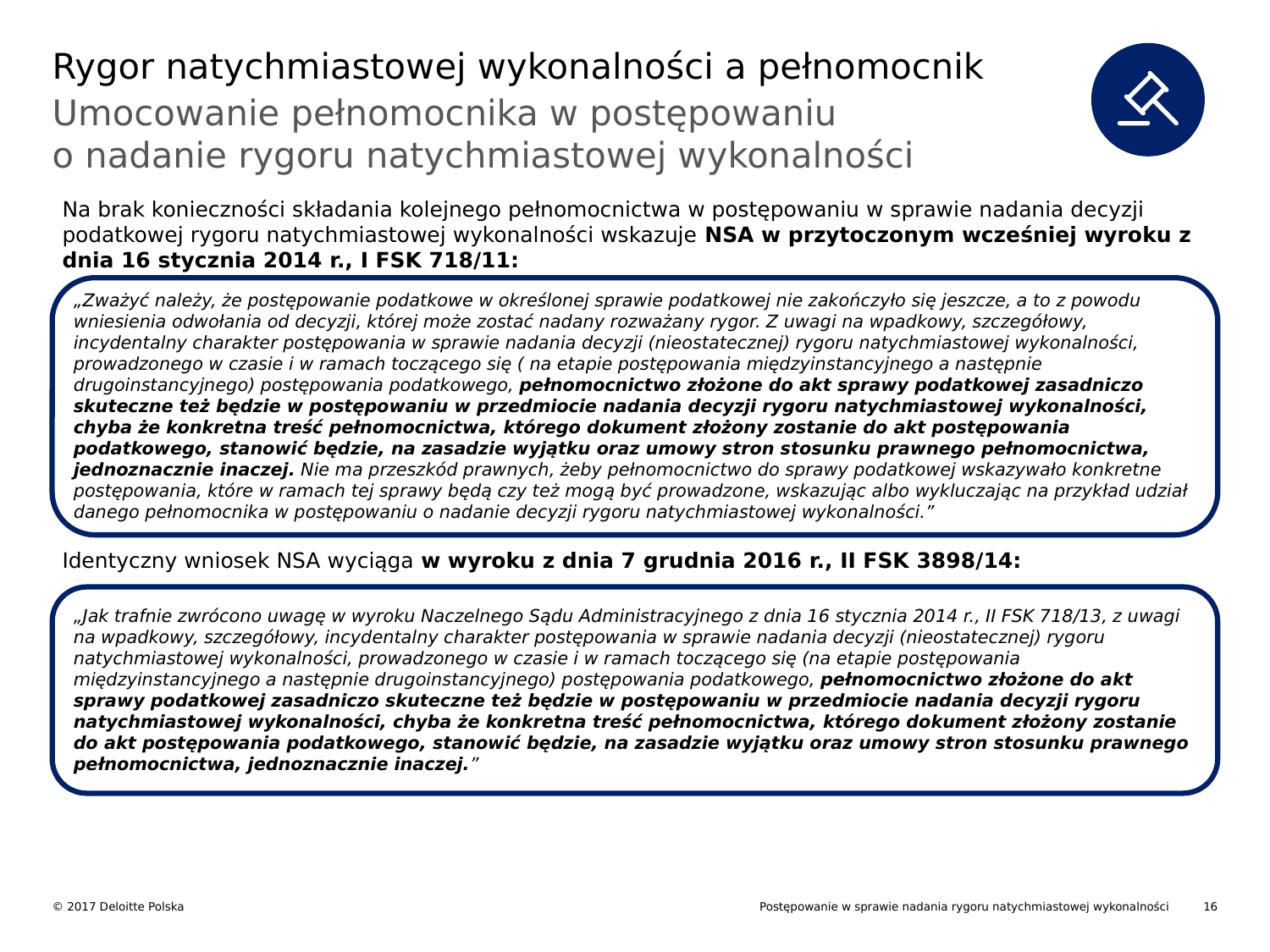

# Rygor natychmiastowej wykonalności a pełnomocnik
Umocowanie pełnomocnika w postępowaniu
o nadanie rygoru natychmiastowej wykonalności
Na brak konieczności składania kolejnego pełnomocnictwa w postępowaniu w sprawie nadania decyzji podatkowej rygoru natychmiastowej wykonalności wskazuje NSA w przytoczonym wcześniej wyroku z dnia 16 stycznia 2014 r., I FSK 718/11:

„Zważyć należy, że postępowanie podatkowe w określonej sprawie podatkowej nie zakończyło się jeszcze, a to z powodu wniesienia odwołania od decyzji, której może zostać nadany rozważany rygor. Z uwagi na wpadkowy, szczegółowy, incydentalny charakter postępowania w sprawie nadania decyzji (nieostatecznej) rygoru natychmiastowej wykonalności, prowadzonego w czasie i w ramach toczącego się ( na etapie postępowania międzyinstancyjnego a następnie drugoinstancyjnego) postępowania podatkowego, pełnomocnictwo złożone do akt sprawy podatkowej zasadniczo skuteczne też będzie w postępowaniu w przedmiocie nadania decyzji rygoru natychmiastowej wykonalności, chyba że konkretna treść pełnomocnictwa, którego dokument złożony zostanie do akt postępowania podatkowego, stanowić będzie, na zasadzie wyjątku oraz umowy stron stosunku prawnego pełnomocnictwa, jednoznacznie inaczej. Nie ma przeszkód prawnych, żeby pełnomocnictwo do sprawy podatkowej wskazywało konkretne postępowania, które w ramach tej sprawy będą czy też mogą być prowadzone, wskazując albo wykluczając na przykład udział danego pełnomocnika w postępowaniu o nadanie decyzji rygoru natychmiastowej wykonalności.”
Identyczny wniosek NSA wyciąga w wyroku z dnia 7 grudnia 2016 r., II FSK 3898/14:

„Jak trafnie zwrócono uwagę w wyroku Naczelnego Sądu Administracyjnego z dnia 16 stycznia 2014 r., II FSK 718/13, z uwagi na wpadkowy, szczegółowy, incydentalny charakter postępowania w sprawie nadania decyzji (nieostatecznej) rygoru natychmiastowej wykonalności, prowadzonego w czasie i w ramach toczącego się (na etapie postępowania międzyinstancyjnego a następnie drugoinstancyjnego) postępowania podatkowego, pełnomocnictwo złożone do akt sprawy podatkowej zasadniczo skuteczne też będzie w postępowaniu w przedmiocie nadania decyzji rygoru natychmiastowej wykonalności, chyba że konkretna treść pełnomocnictwa, którego dokument złożony zostanie do akt postępowania podatkowego, stanowić będzie, na zasadzie wyjątku oraz umowy stron stosunku prawnego pełnomocnictwa, jednoznacznie inaczej.”